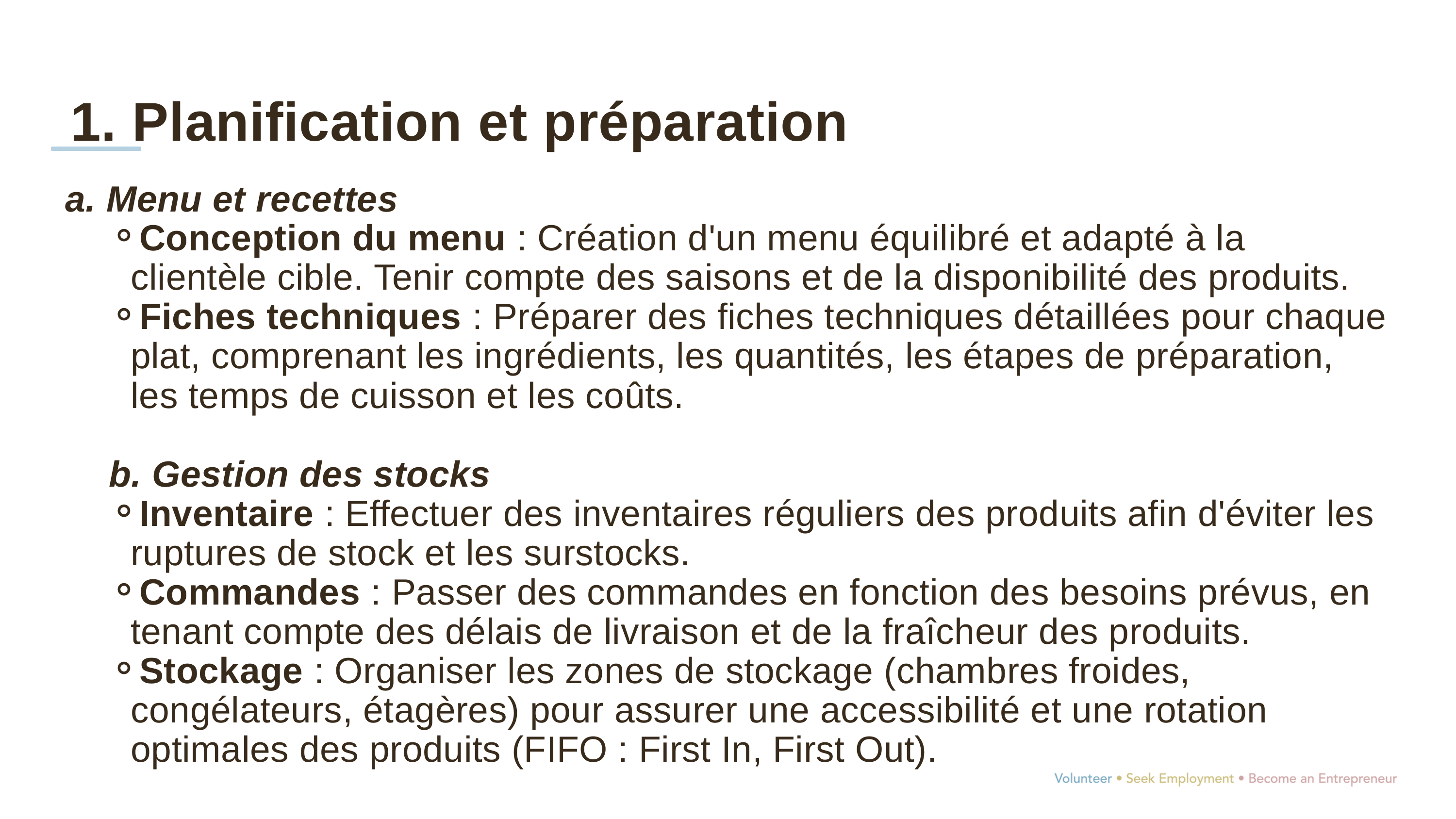

1. Planification et préparation

a. Menu et recettes
Conception du menu : Création d'un menu équilibré et adapté à la clientèle cible. Tenir compte des saisons et de la disponibilité des produits.
Fiches techniques : Préparer des fiches techniques détaillées pour chaque plat, comprenant les ingrédients, les quantités, les étapes de préparation, les temps de cuisson et les coûts.

b. Gestion des stocks
Inventaire : Effectuer des inventaires réguliers des produits afin d'éviter les ruptures de stock et les surstocks.
Commandes : Passer des commandes en fonction des besoins prévus, en tenant compte des délais de livraison et de la fraîcheur des produits.
Stockage : Organiser les zones de stockage (chambres froides, congélateurs, étagères) pour assurer une accessibilité et une rotation optimales des produits (FIFO : First In, First Out).